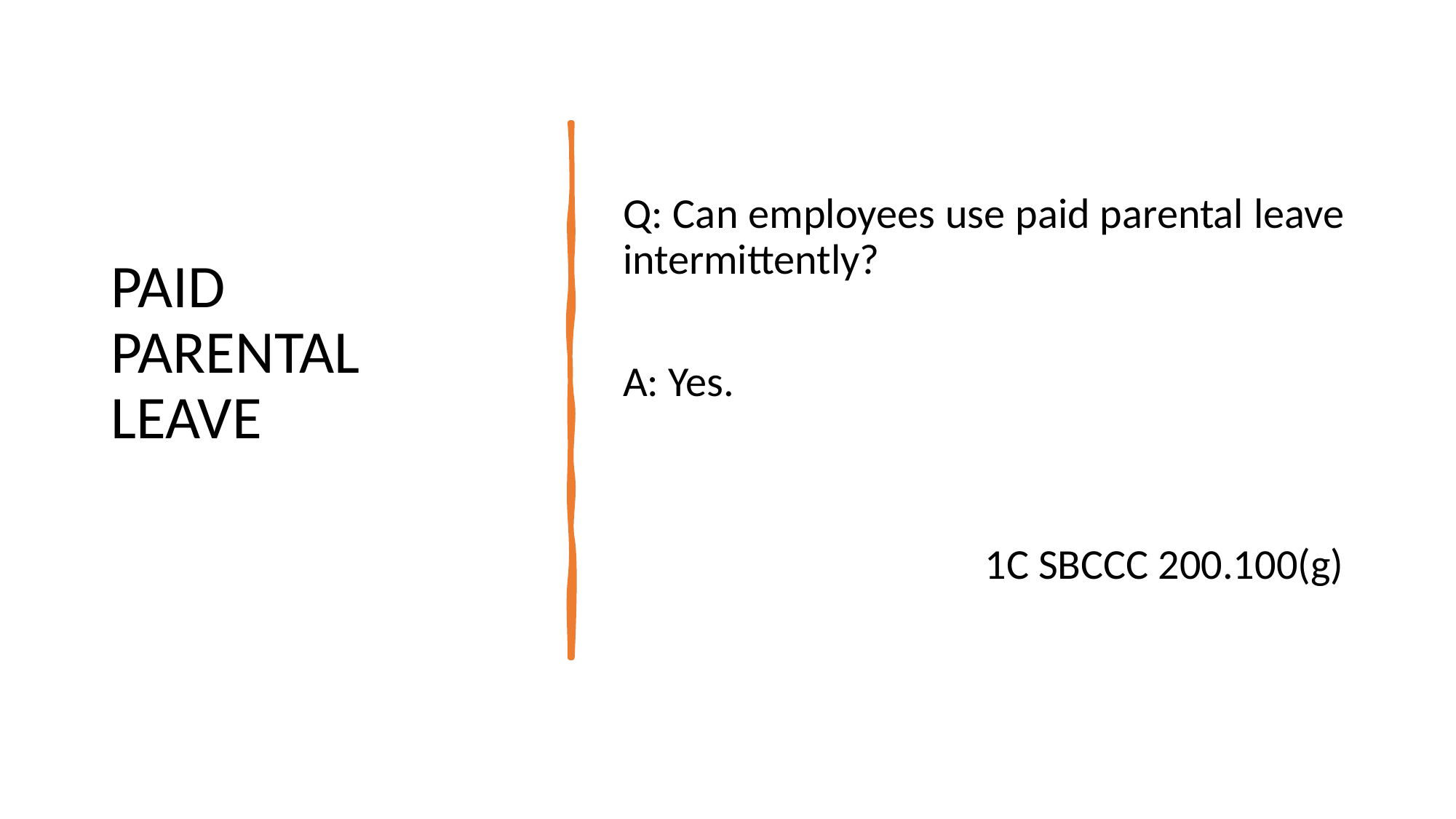

# PAID PARENTAL LEAVE
Q: Can employees use paid parental leave intermittently?

A: Yes.

1C SBCCC 200.100(g)